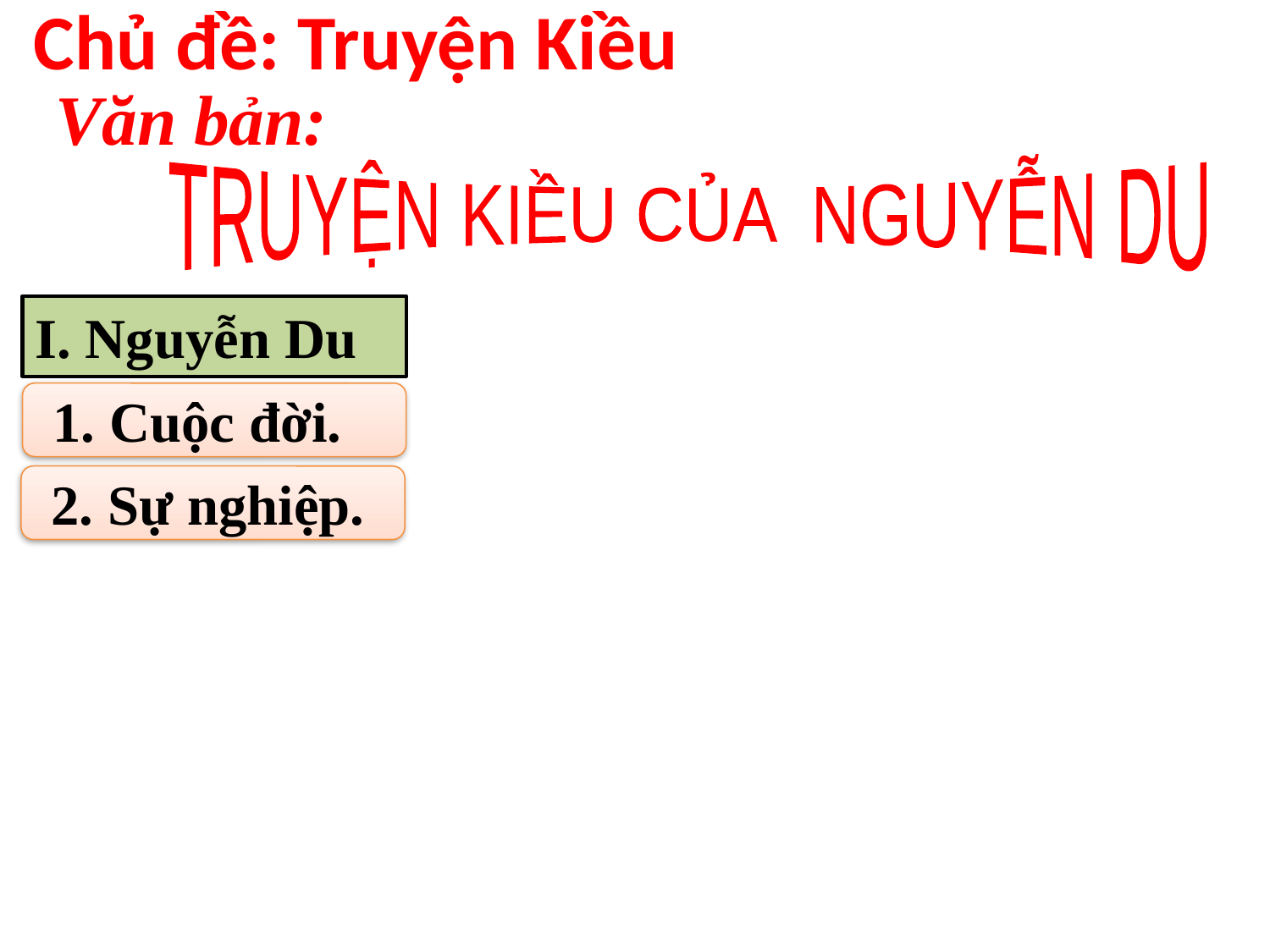

# Chủ đề: Truyện Kiều
Văn bản:
TRUYỆN KIỀU CỦA  NGUYỄN DU
I. Nguyễn Du
 1. Cuộc đời.
 2. Sự nghiệp.